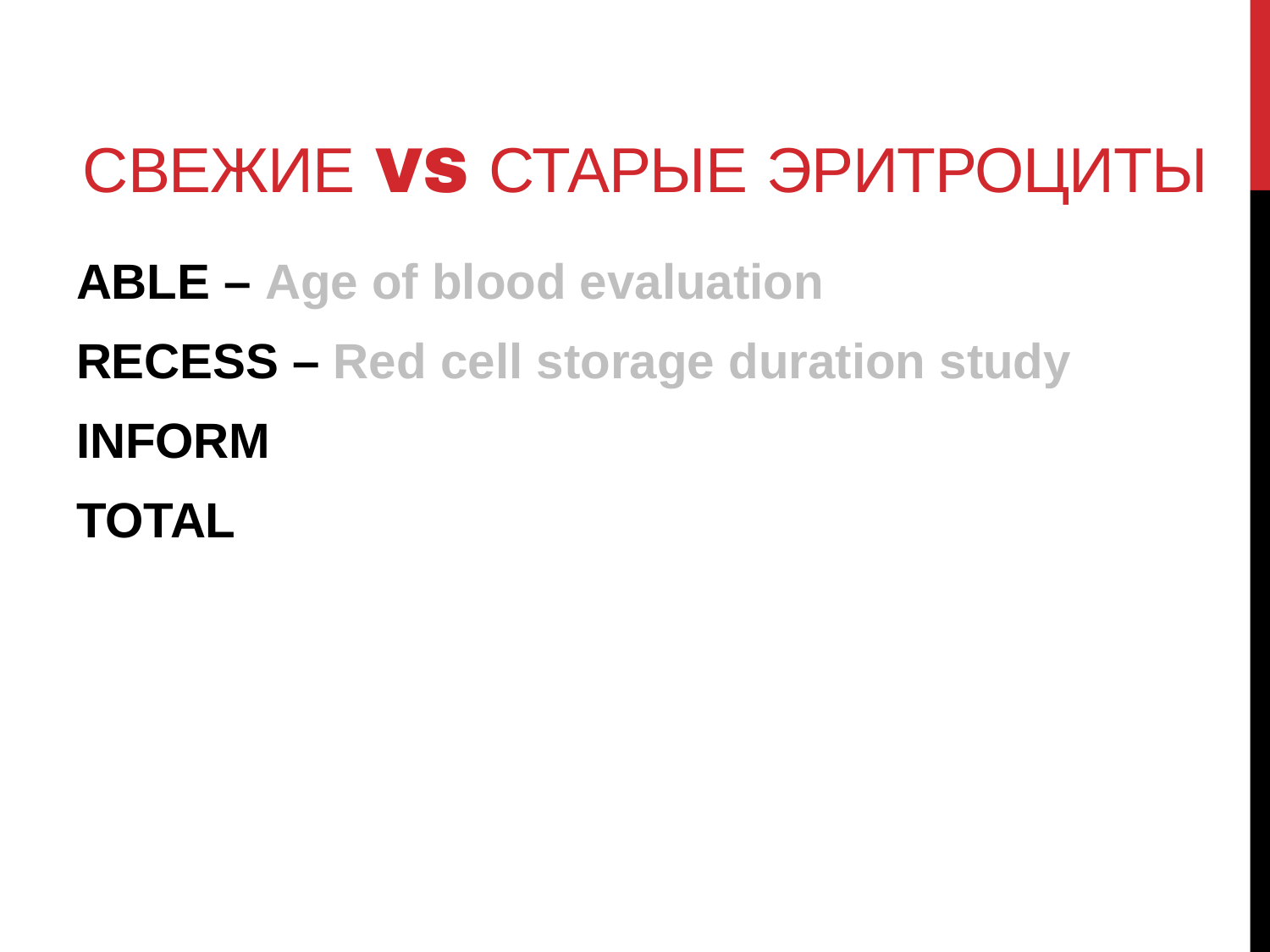

# Свежие VS Старые эритроциты
ABLE – Age of blood evaluation
RECESS – Red cell storage duration study
INFORM
TOTAL